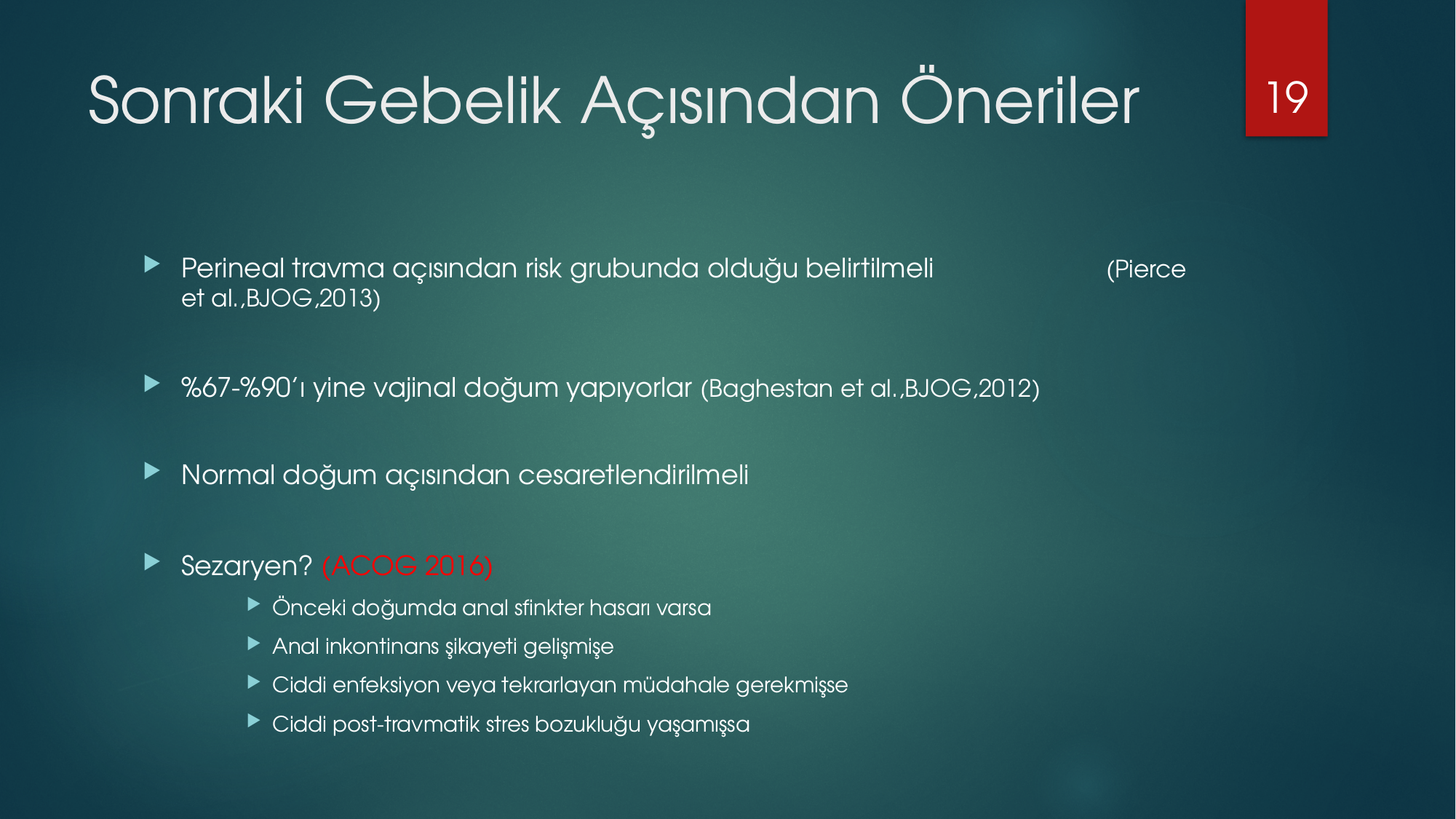

19
# Sonraki Gebelik Açısından Öneriler
Perineal travma açısından risk grubunda olduğu belirtilmeli                       (Pierce et al.,BJOG,2013)

%67-%90’ı yine vajinal doğum yapıyorlar (Baghestan et al.,BJOG,2012)

Normal doğum açısından cesaretlendirilmeli

Sezaryen? (ACOG 2016)
Önceki doğumda anal sfinkter hasarı varsa
Anal inkontinans şikayeti gelişmişe
Ciddi enfeksiyon veya tekrarlayan müdahale gerekmişse
Ciddi post-travmatik stres bozukluğu yaşamışsa